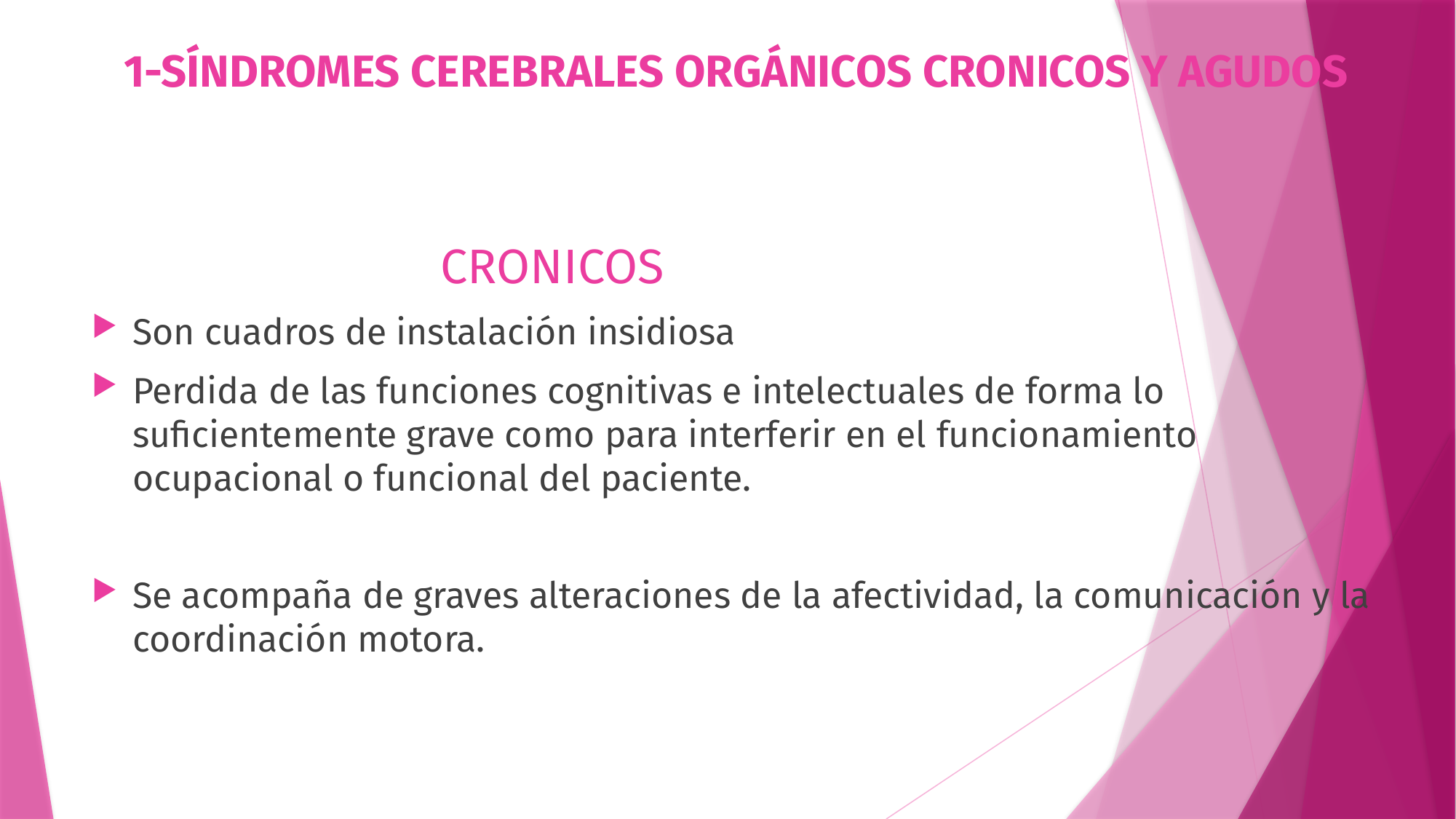

# 1-SÍNDROMES CEREBRALES ORGÁNICOS CRONICOS Y AGUDOS

                           CRONICOS
Son cuadros de instalación insidiosa
Perdida de las funciones cognitivas e intelectuales de forma lo suficientemente grave como para interferir en el funcionamiento ocupacional o funcional del paciente.

Se acompaña de graves alteraciones de la afectividad, la comunicación y la coordinación motora.